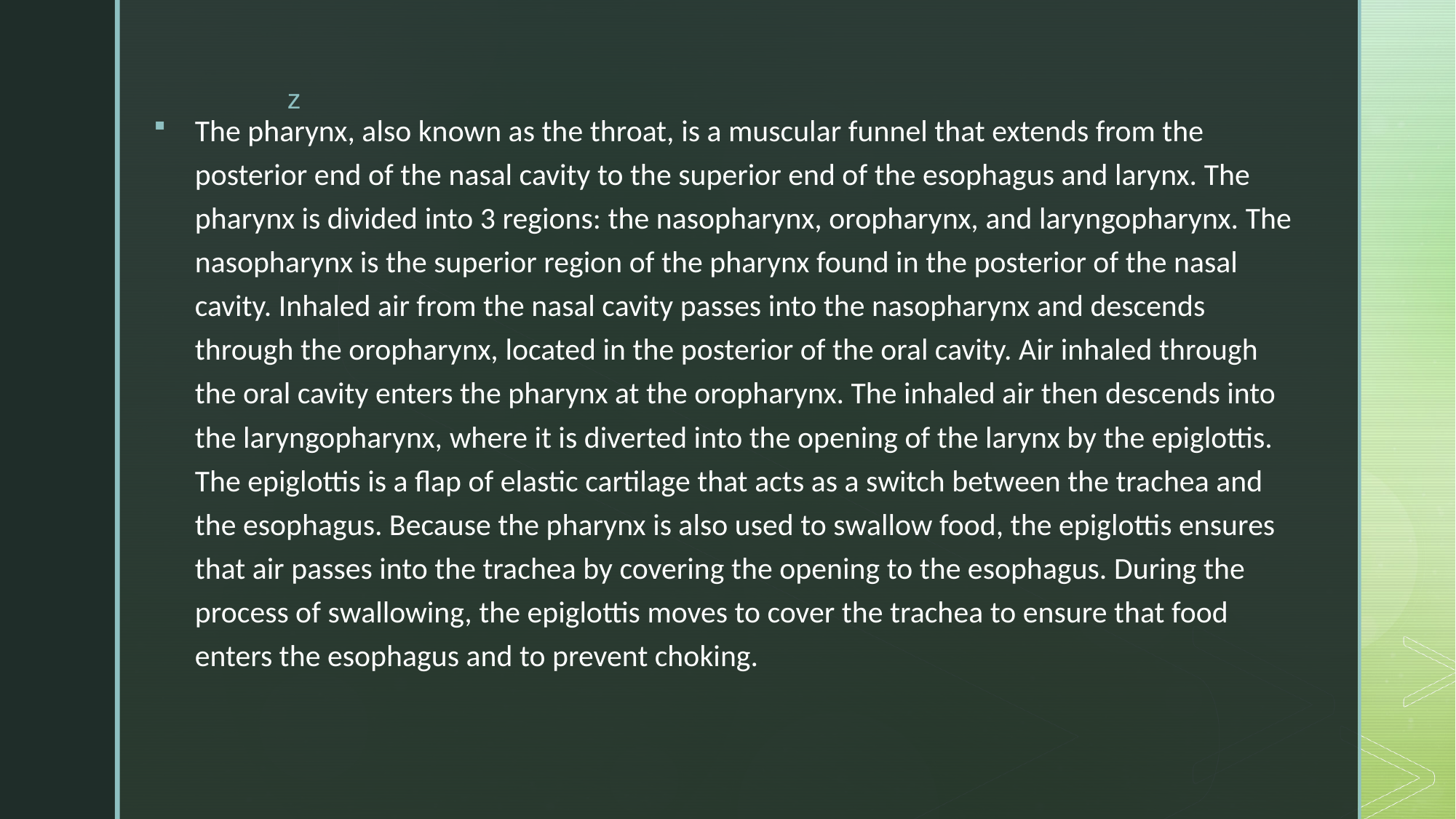

The pharynx, also known as the throat, is a muscular funnel that extends from the posterior end of the nasal cavity to the superior end of the esophagus and larynx. The pharynx is divided into 3 regions: the nasopharynx, oropharynx, and laryngopharynx. The nasopharynx is the superior region of the pharynx found in the posterior of the nasal cavity. Inhaled air from the nasal cavity passes into the nasopharynx and descends through the oropharynx, located in the posterior of the oral cavity. Air inhaled through the oral cavity enters the pharynx at the oropharynx. The inhaled air then descends into the laryngopharynx, where it is diverted into the opening of the larynx by the epiglottis. The epiglottis is a flap of elastic cartilage that acts as a switch between the trachea and the esophagus. Because the pharynx is also used to swallow food, the epiglottis ensures that air passes into the trachea by covering the opening to the esophagus. During the process of swallowing, the epiglottis moves to cover the trachea to ensure that food enters the esophagus and to prevent choking.